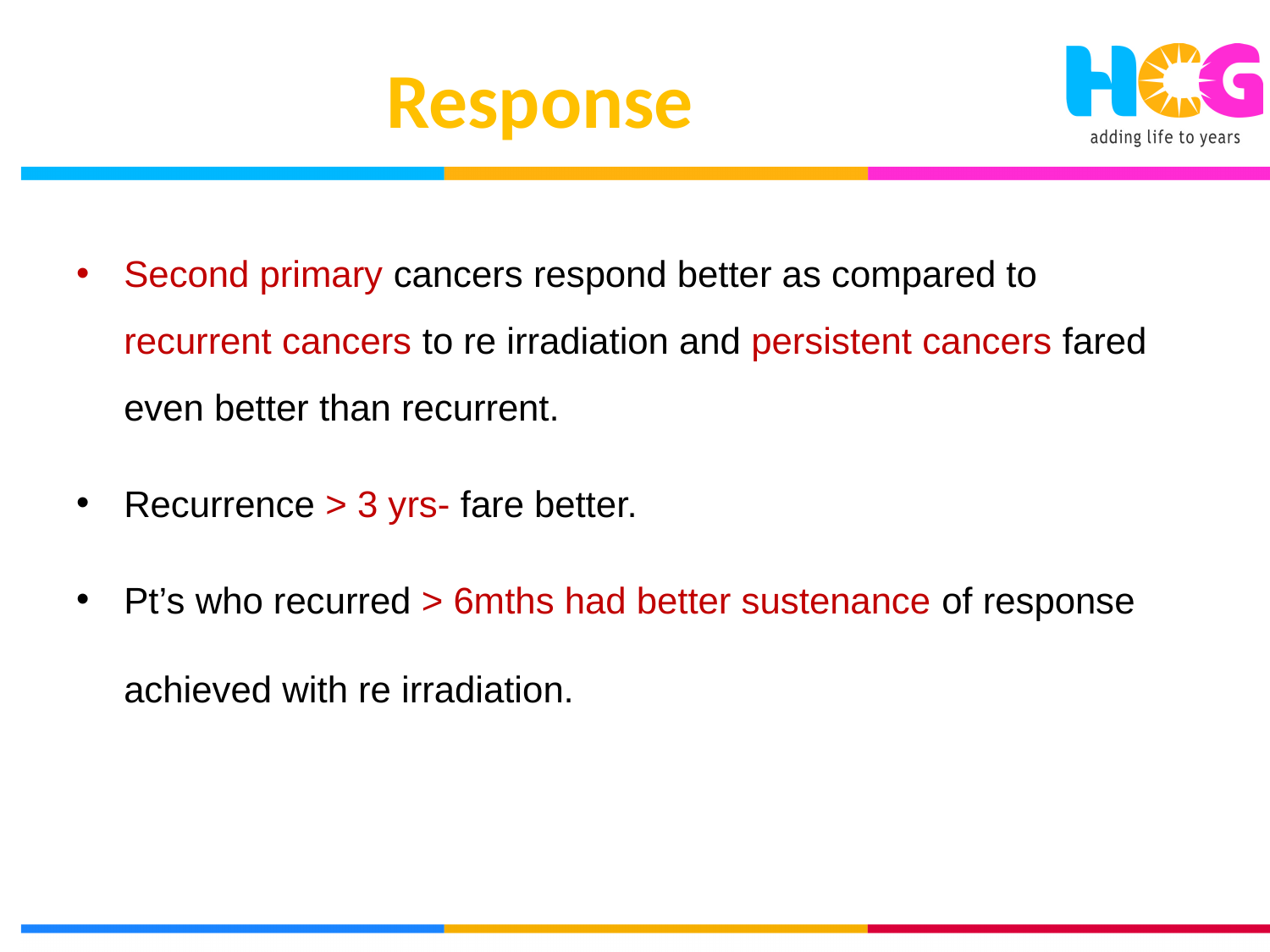

# Response
Second primary cancers respond better as compared to recurrent cancers to re irradiation and persistent cancers fared even better than recurrent.
Recurrence > 3 yrs- fare better.
Pt’s who recurred > 6mths had better sustenance of response achieved with re irradiation.